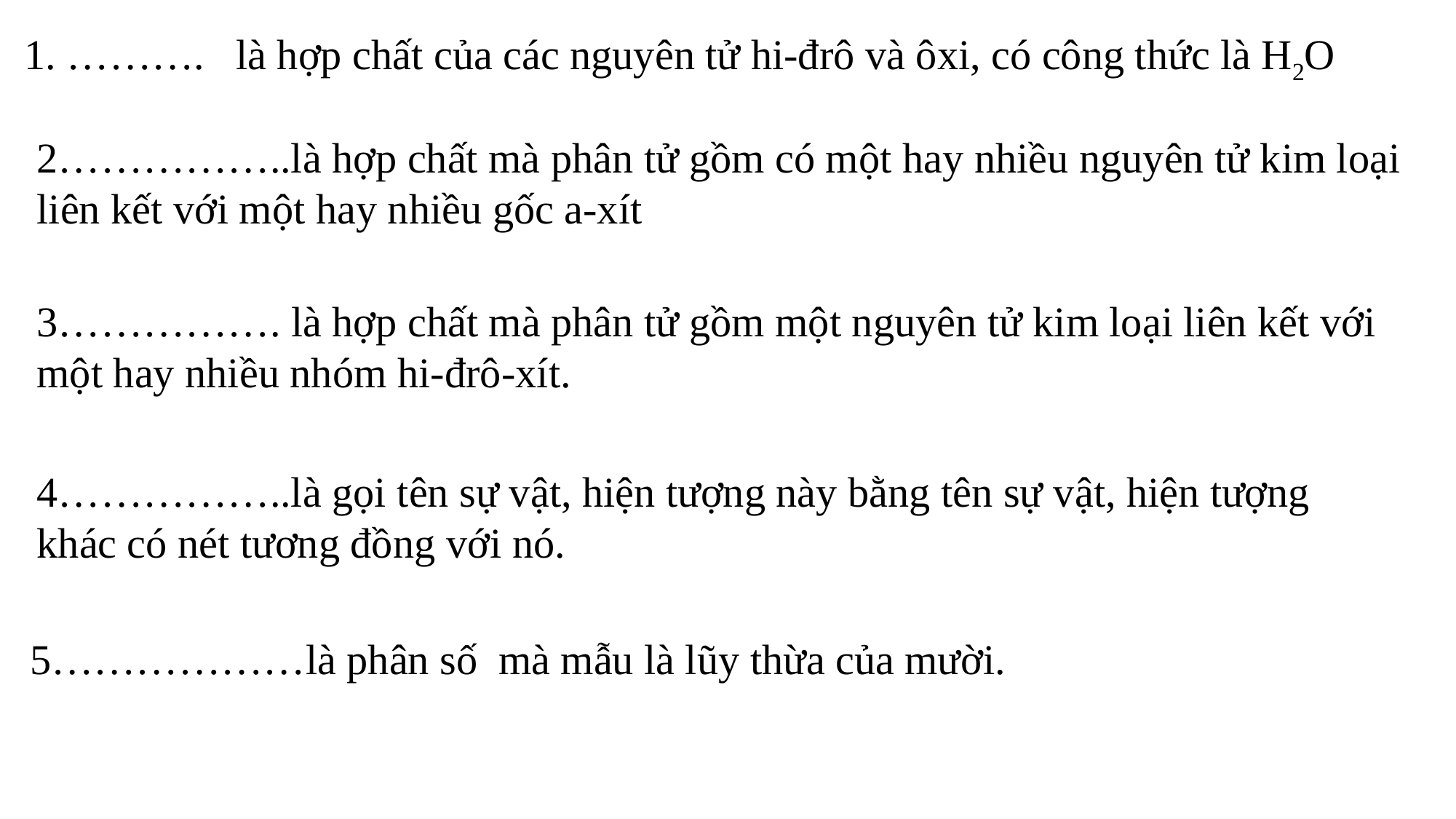

1. ……….   là hợp chất của các nguyên tử hi-đrô và ôxi, có công thức là H2O
2……………..là hợp chất mà phân tử gồm có một hay nhiều nguyên tử kim loại liên kết với một hay nhiều gốc a-xít
3……………. là hợp chất mà phân tử gồm một nguyên tử kim loại liên kết với một hay nhiều nhóm hi-đrô-xít.
4……………..là gọi tên sự vật, hiện tượng này bằng tên sự vật, hiện tượng khác có nét tương đồng với nó.
5………………là phân số  mà mẫu là lũy thừa của mười.